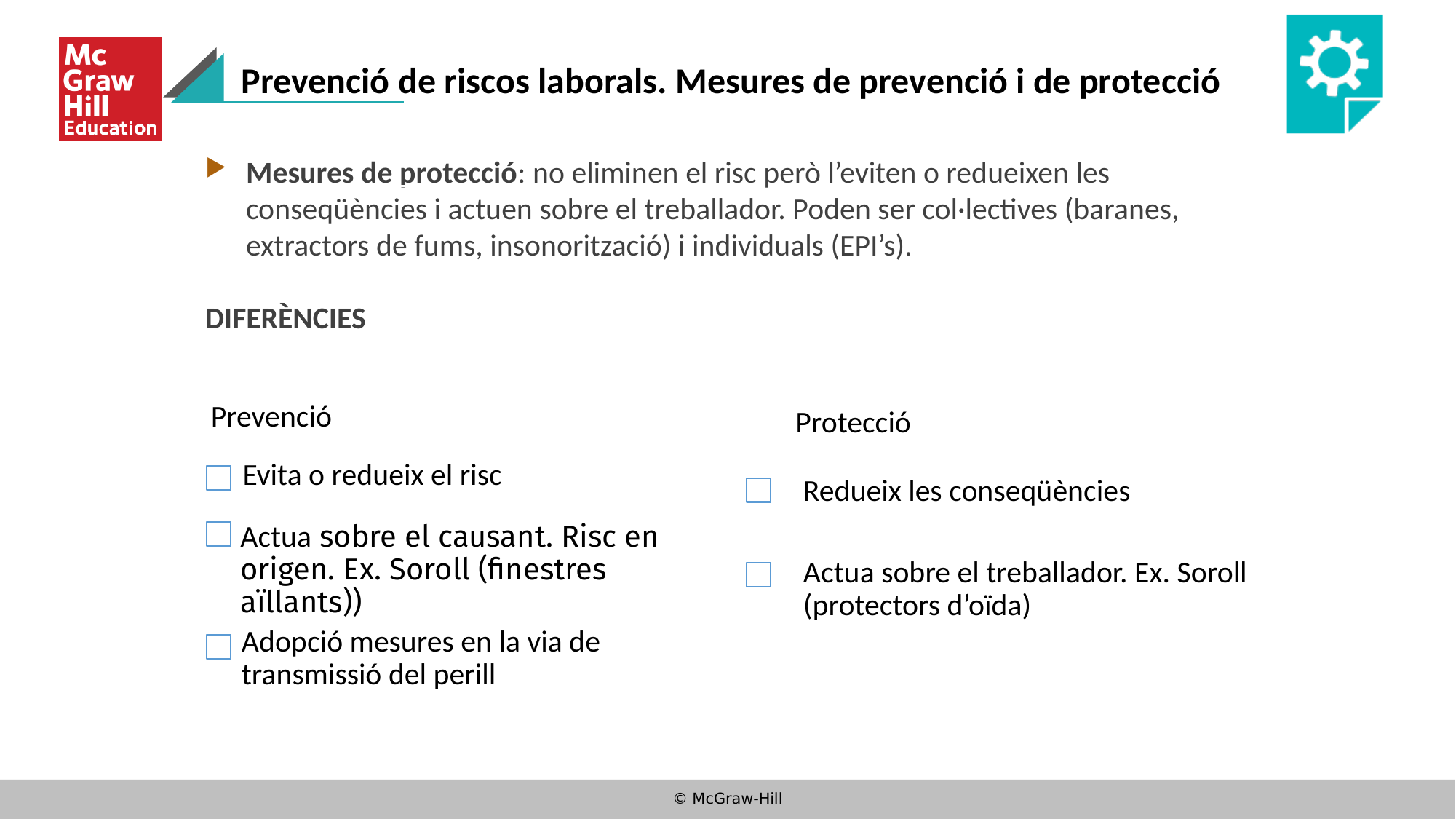

Prevenció de riscos laborals. Mesures de prevenció i de protecció
Mesures de protecció: no eliminen el risc però l’eviten o redueixen les conseqüències i actuen sobre el treballador. Poden ser col·lectives (baranes, extractors de fums, insonorització) i individuals (EPI’s).

DIFERÈNCIES
Prevenció
Protecció
Evita o redueix el risc
Redueix les conseqüències

Actua sobre el causant. Risc en origen. Ex. Soroll (finestres aïllants))

Actua sobre el treballador. Ex. Soroll (protectors d’oïda)

Adopció mesures en la via de transmissió del perill